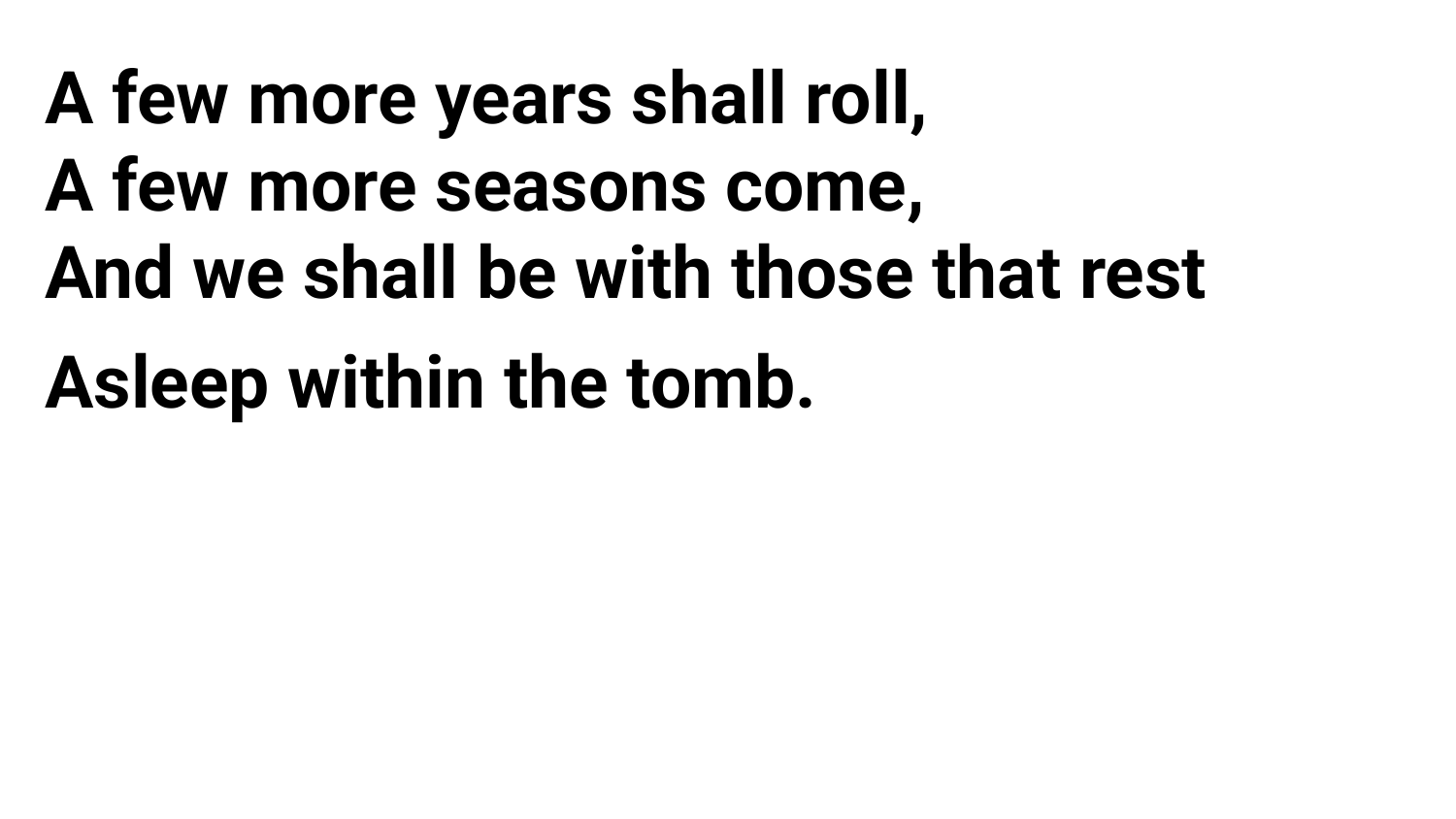

A few more years shall roll,
A few more seasons come,
And we shall be with those that rest
Asleep within the tomb.